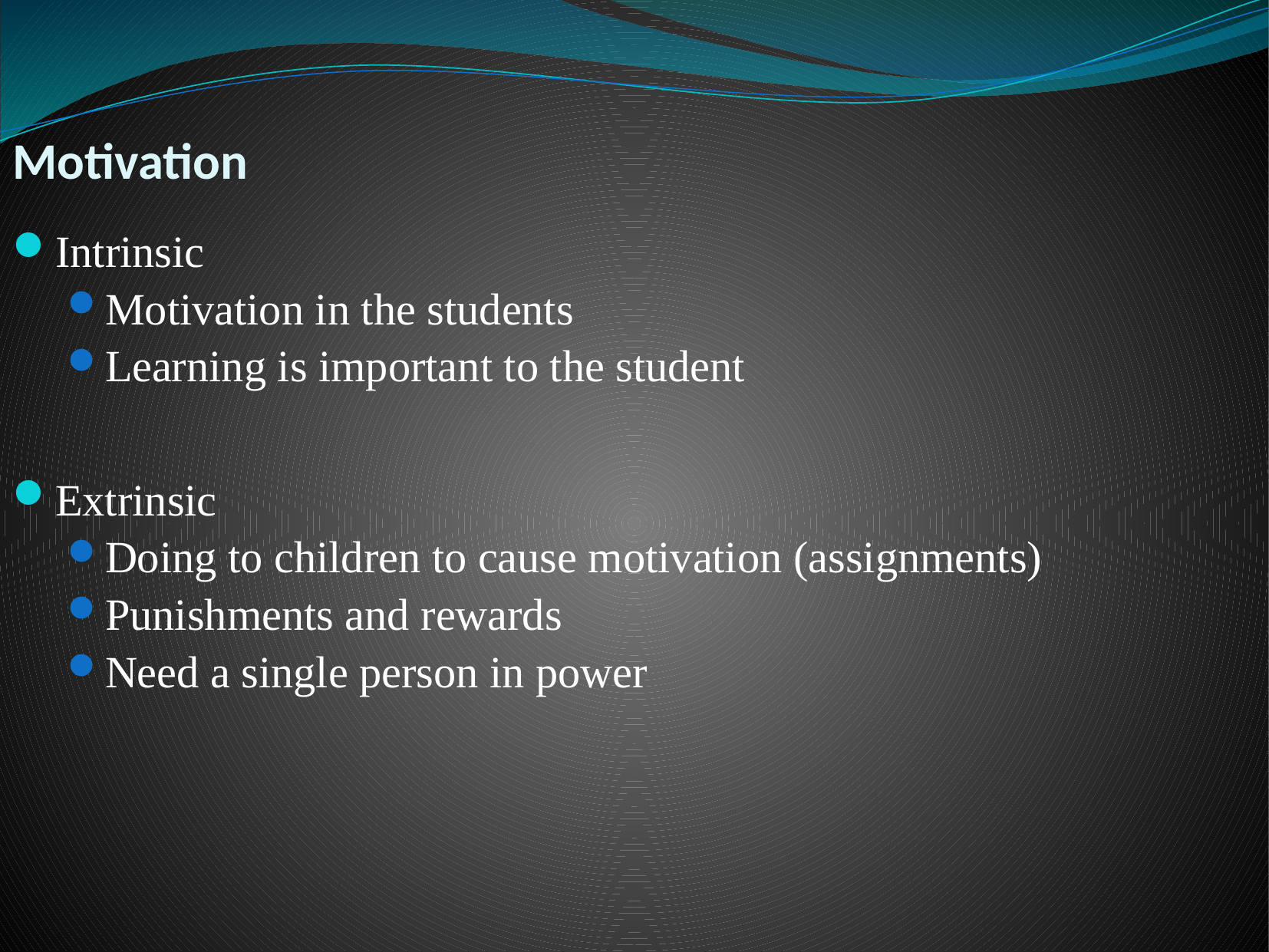

Motivation
Intrinsic
Motivation in the students
Learning is important to the student

Extrinsic
Doing to children to cause motivation (assignments)
Punishments and rewards
Need a single person in power